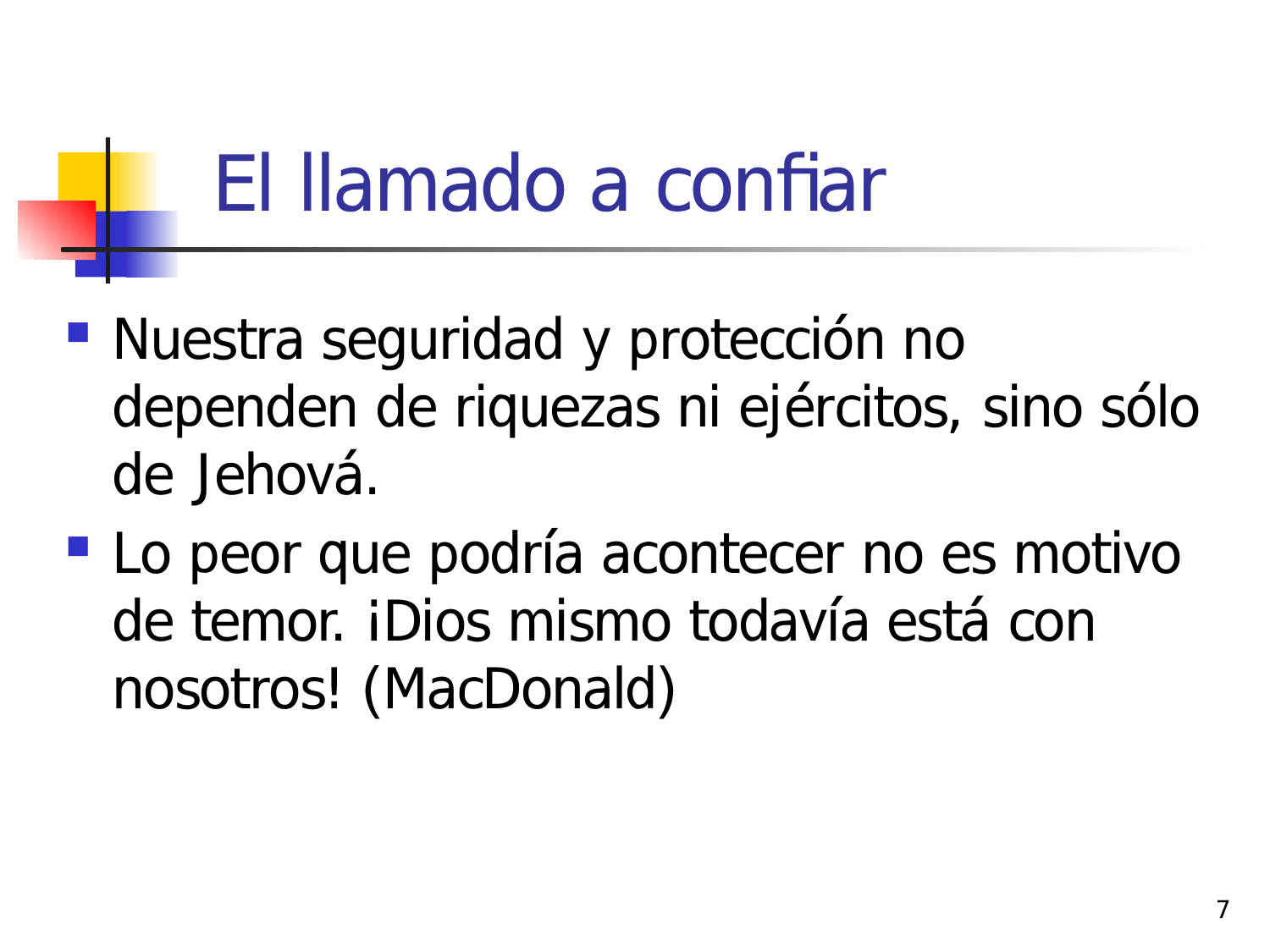

# El llamado a confiar
Nuestra seguridad y protección no dependen de riquezas ni ejércitos, sino sólo de Jehová.
Lo peor que podría acontecer no es motivo de temor. ¡Dios mismo todavía está con nosotros! (MacDonald)
7